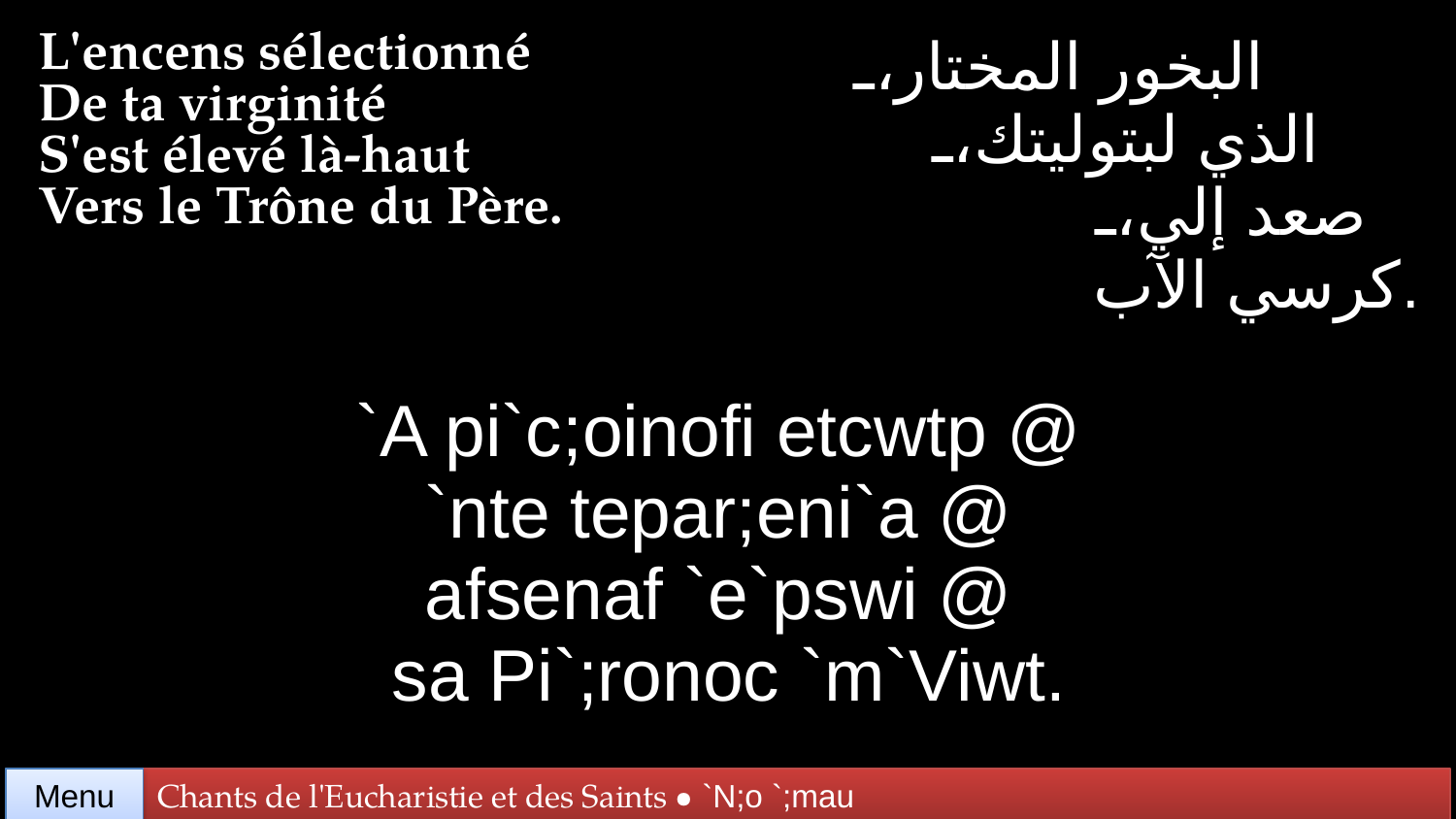

| L'encens sélectionné De ta virginité S'est élevé là-haut Vers le Trône du Père. |  | البخور المختار، الذي لبتوليتك، صعد إلي، كرسي الآب. |
| --- | --- | --- |
|  |  |  |
| `A pi`c;oinofi etcwtp @ `nte tepar;eni`a @ afsenaf `e`pswi @ sa Pi`;ronoc `m`Viwt. |  |  |
Chants de l'Eucharistie et des Saints • `N;o `;mau
Menu